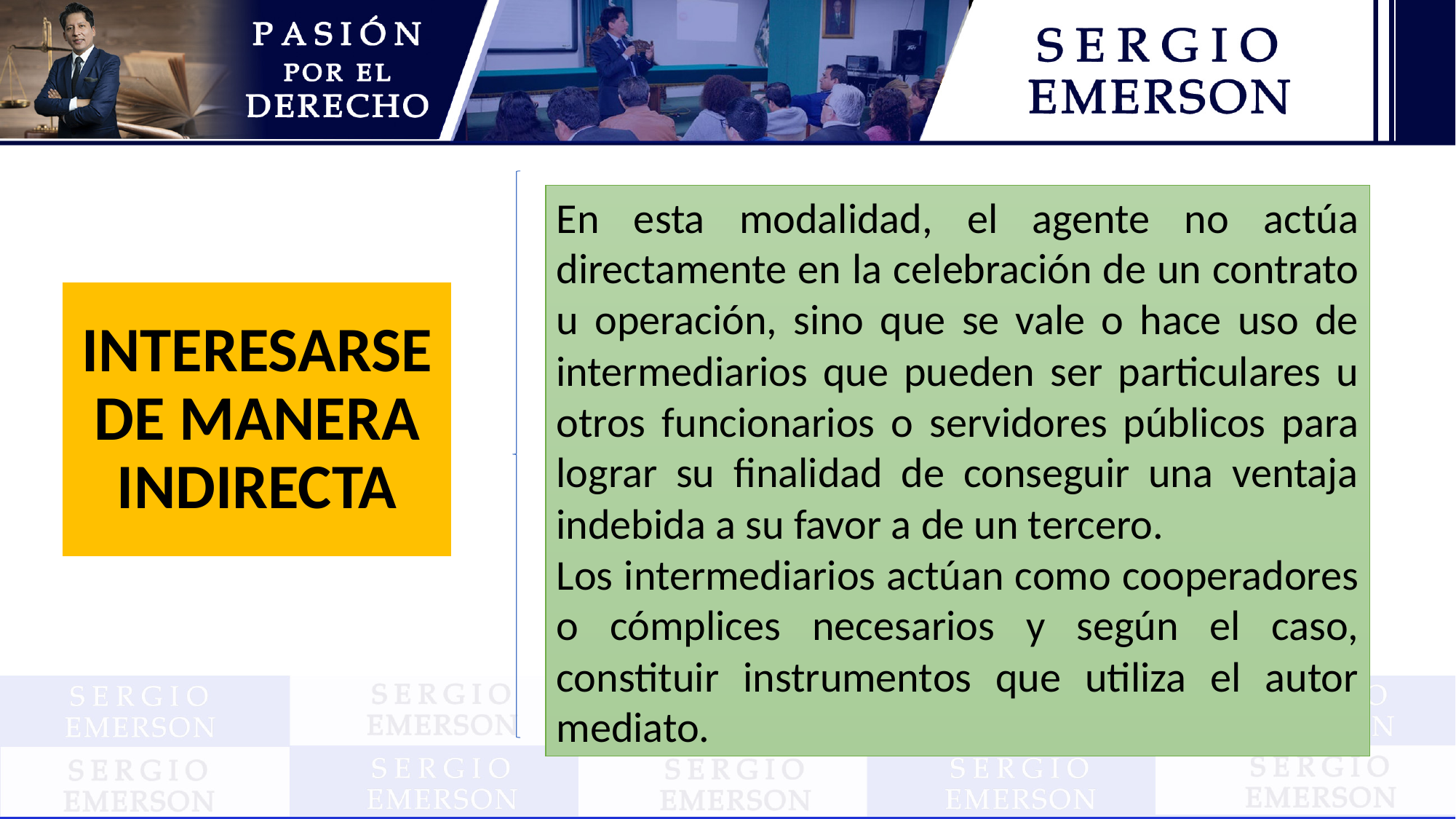

En esta modalidad, el agente no actúa directamente en la celebración de un contrato u operación, sino que se vale o hace uso de intermediarios que pueden ser particulares u otros funcionarios o servidores públicos para lograr su finalidad de conseguir una ventaja indebida a su favor a de un tercero.
Los intermediarios actúan como cooperadores o cómplices necesarios y según el caso, constituir instrumentos que utiliza el autor mediato.
# INTERESARSE DE MANERA INDIRECTA